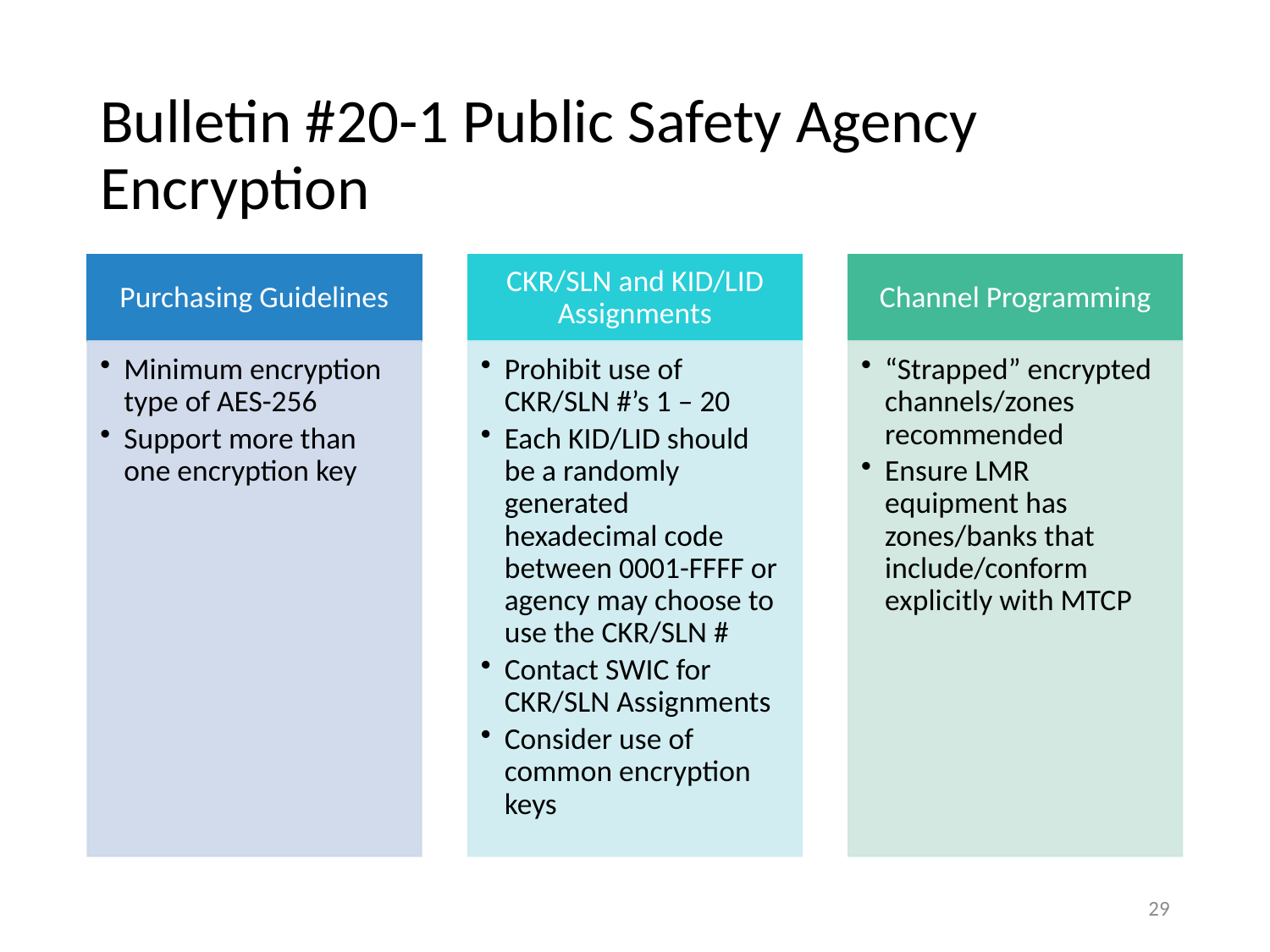

# Bulletin #20-1 Public Safety Agency Encryption
Purchasing Guidelines
Minimum encryption type of AES-256
Support more than one encryption key
CKR/SLN and KID/LID Assignments
Prohibit use of CKR/SLN #’s 1 – 20
Each KID/LID should be a randomly generated hexadecimal code between 0001-FFFF or agency may choose to use the CKR/SLN #
Contact SWIC for CKR/SLN Assignments
Consider use of common encryption keys
Channel Programming
“Strapped” encrypted channels/zones recommended
Ensure LMR equipment has zones/banks that include/conform explicitly with MTCP
29